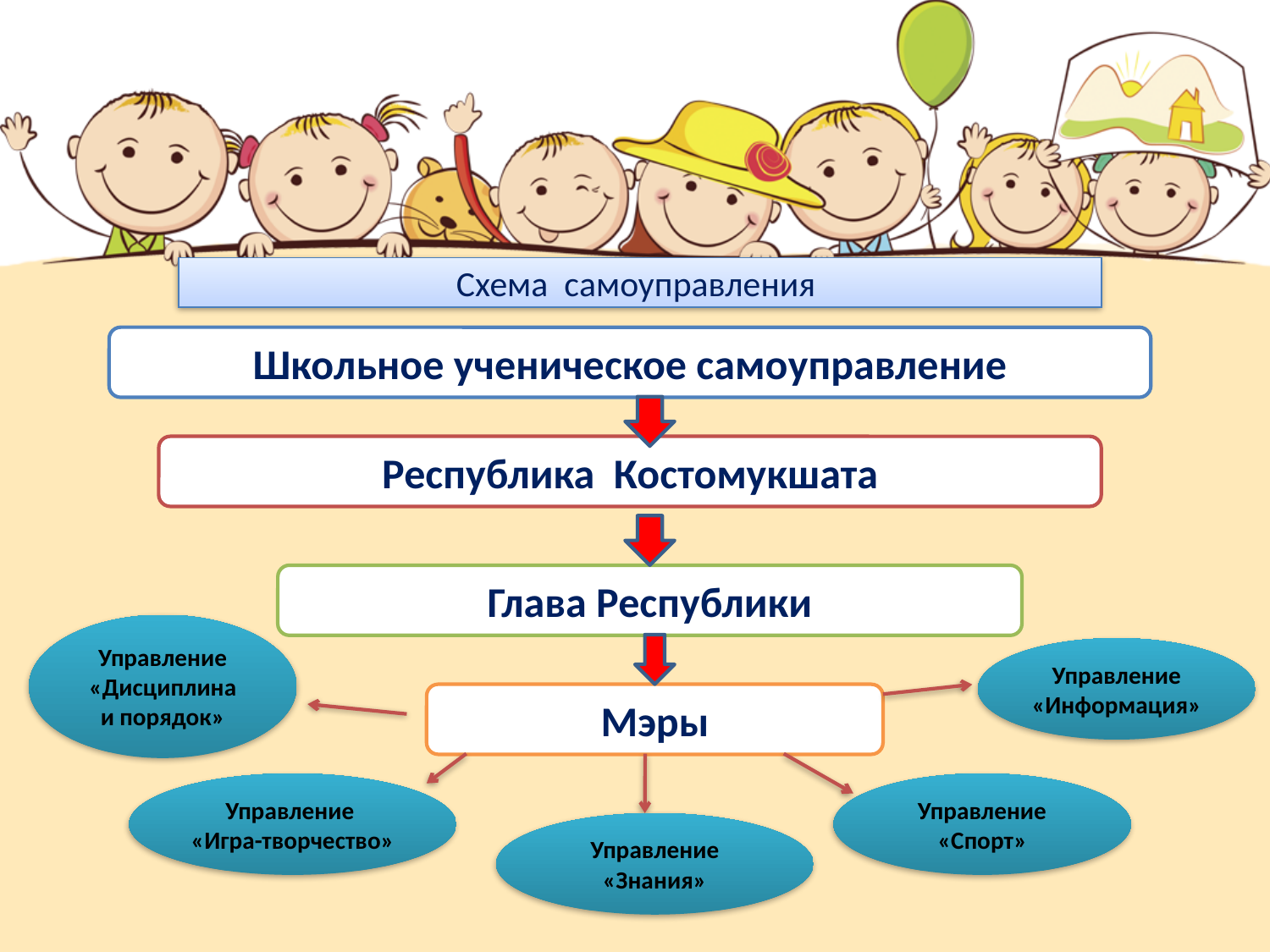

# Схема  самоуправления
Школьное ученическое самоуправление

Республика  Костомукшата

Глава Республики
Управление «Дисциплина и порядок»

Управление «Информация»
Мэры
Управление
«Игра-творчество»
Управление «Спорт»
Управление «Знания»